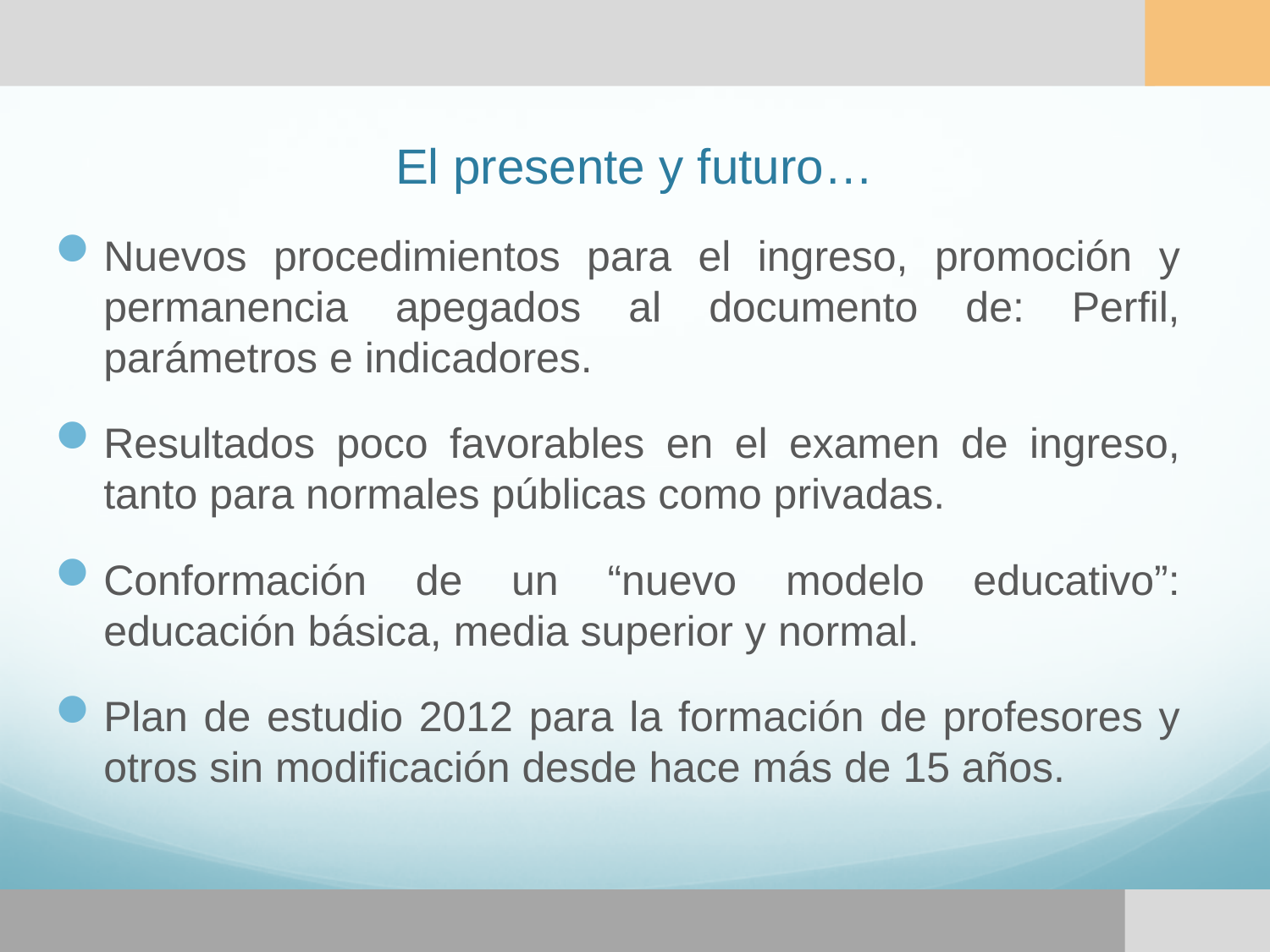

# El presente y futuro…
Nuevos procedimientos para el ingreso, promoción y permanencia apegados al documento de: Perfil, parámetros e indicadores.
Resultados poco favorables en el examen de ingreso, tanto para normales públicas como privadas.
Conformación de un “nuevo modelo educativo”: educación básica, media superior y normal.
Plan de estudio 2012 para la formación de profesores y otros sin modificación desde hace más de 15 años.